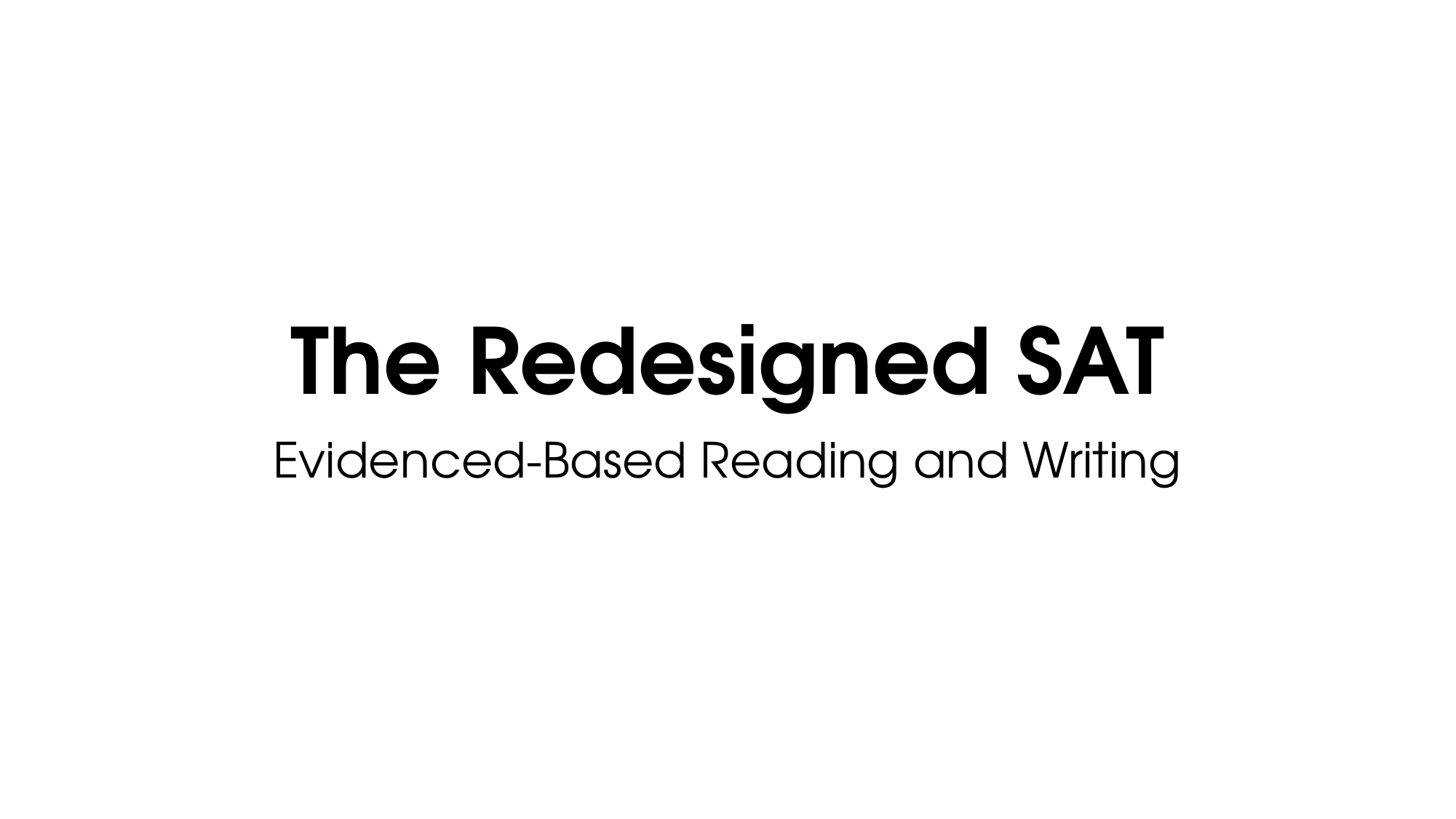

# The Redesigned SAT
Evidenced-Based Reading and Writing